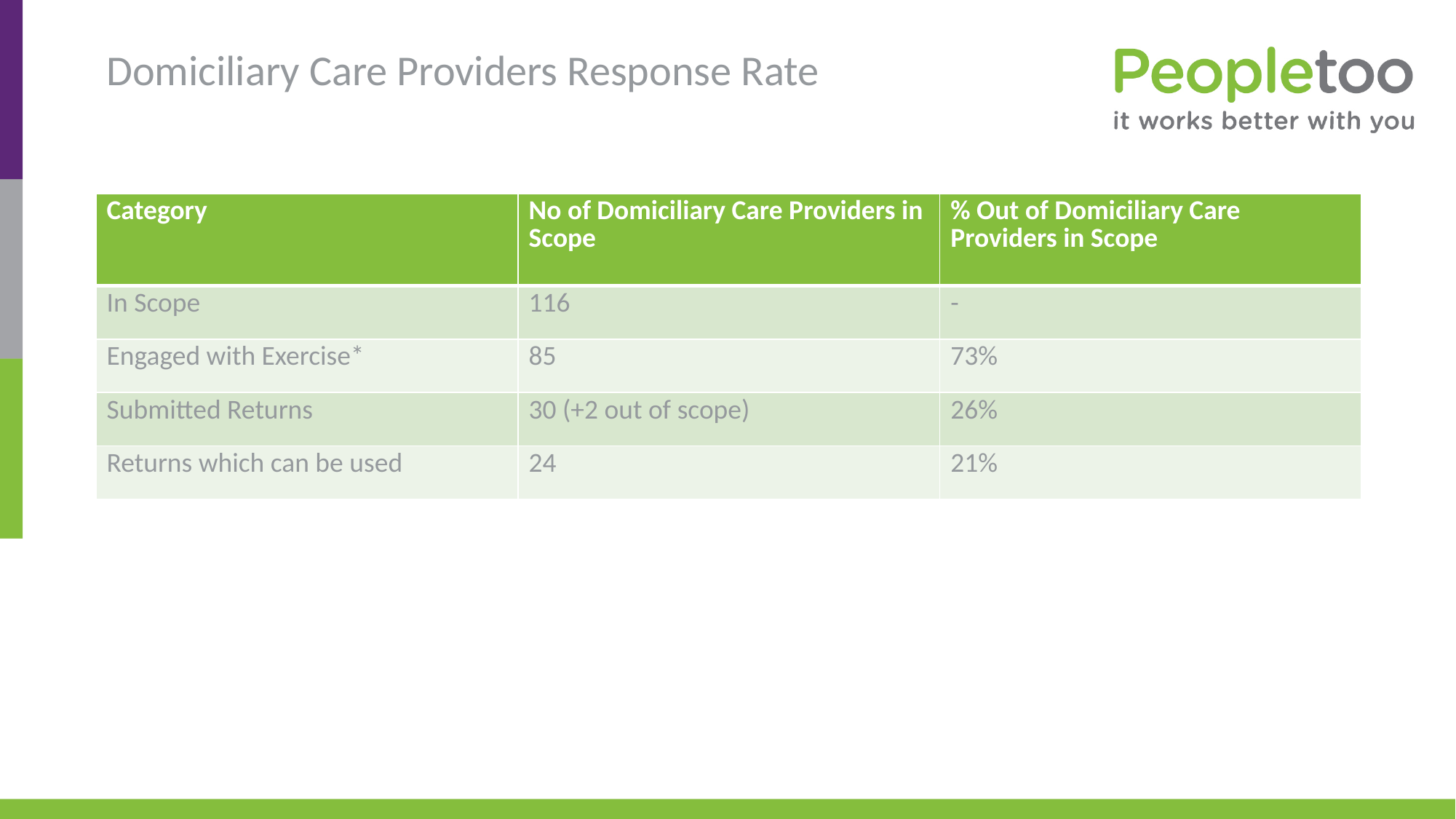

# Domiciliary Care Providers Response Rate
| Category​ | No of Domiciliary Care Providers in Scope | % Out of Domiciliary Care Providers in Scope |
| --- | --- | --- |
| In Scope​ | 116 | - |
| Engaged with Exercise\*​ | 85 | 73% |
| Submitted Returns​ | 30 (+2 out of scope) | 26% |
| Returns which can be used ​ | 24 | 21% |